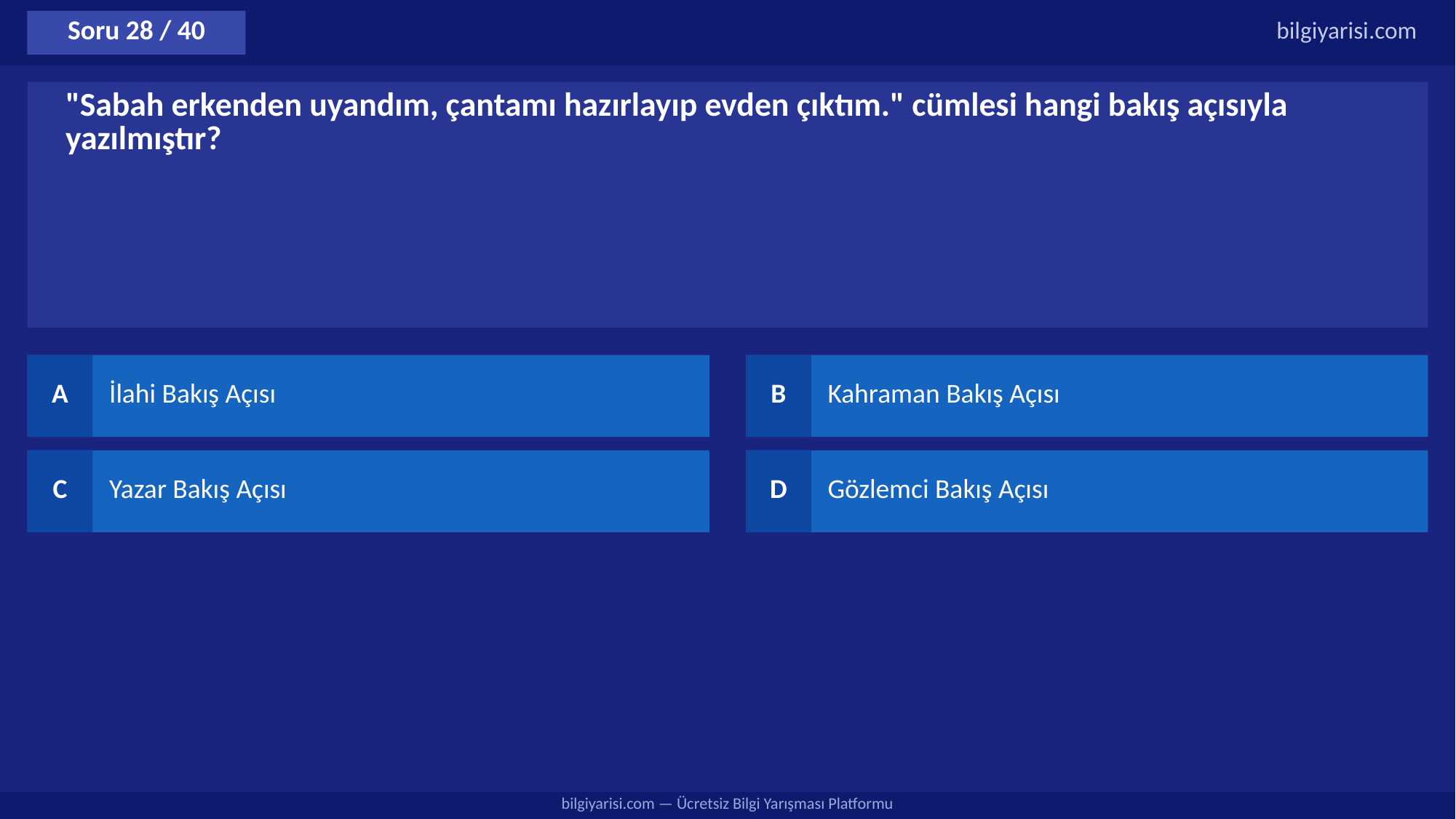

Soru 28 / 40
bilgiyarisi.com

"Sabah erkenden uyandım, çantamı hazırlayıp evden çıktım." cümlesi hangi bakış açısıyla yazılmıştır?

A
İlahi Bakış Açısı

B
Kahraman Bakış Açısı

C
Yazar Bakış Açısı

D
Gözlemci Bakış Açısı
bilgiyarisi.com — Ücretsiz Bilgi Yarışması Platformu